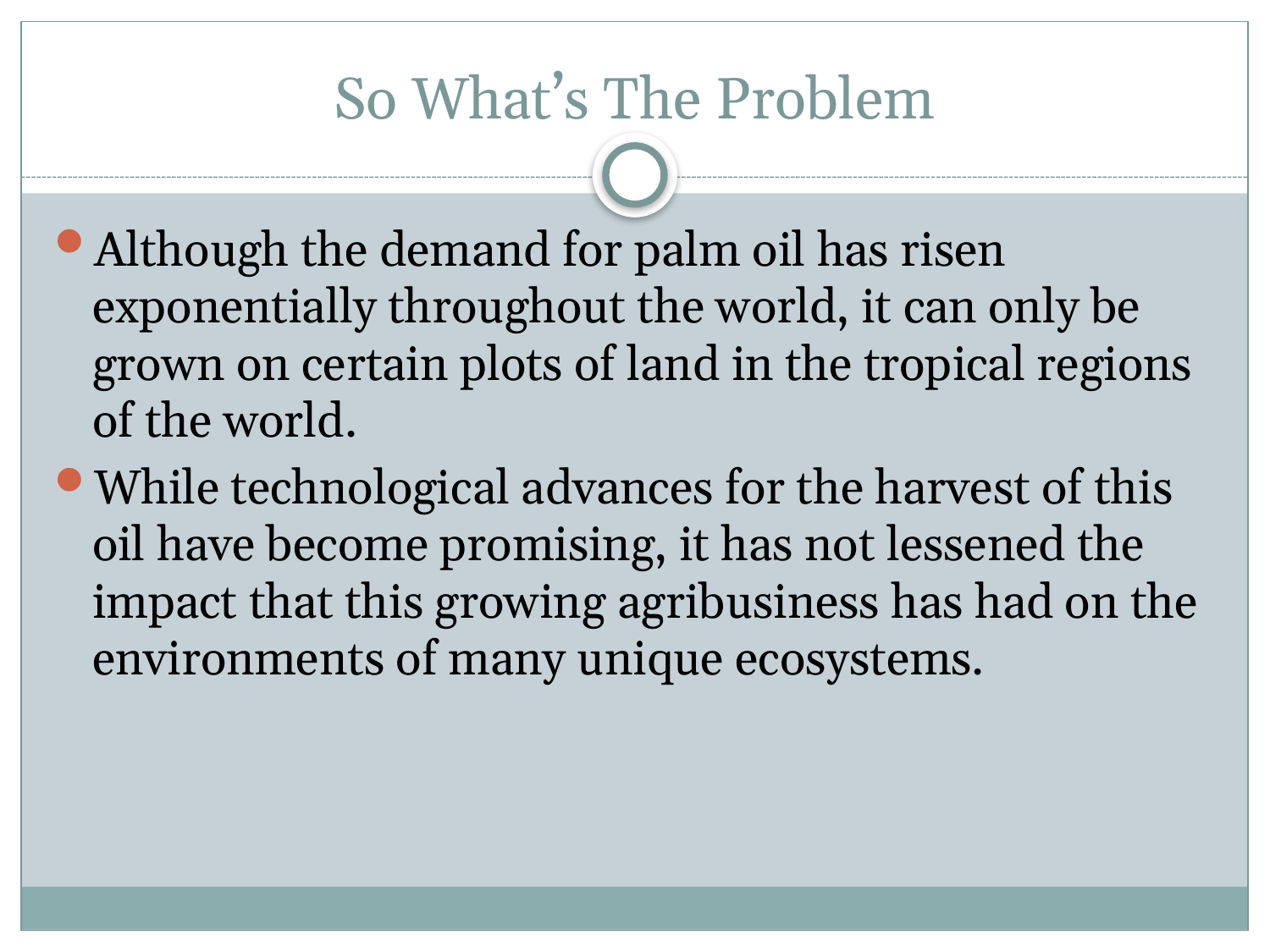

# So What’s The Problem
Although the demand for palm oil has risen exponentially throughout the world, it can only be grown on certain plots of land in the tropical regions of the world.
While technological advances for the harvest of this oil have become promising, it has not lessened the impact that this growing agribusiness has had on the environments of many unique ecosystems.